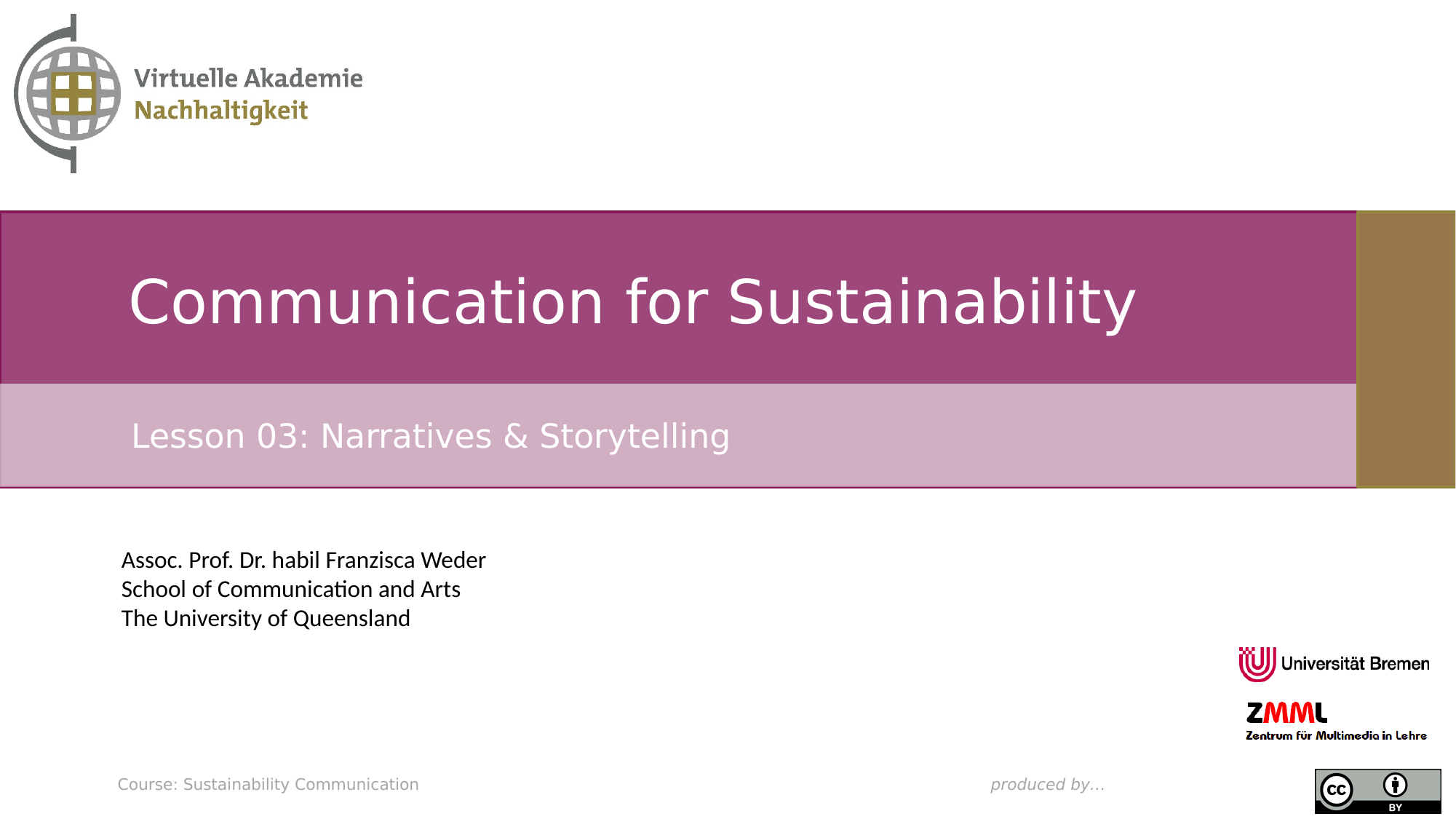

# Communication for Sustainability
Lesson 03: Narratives & Storytelling